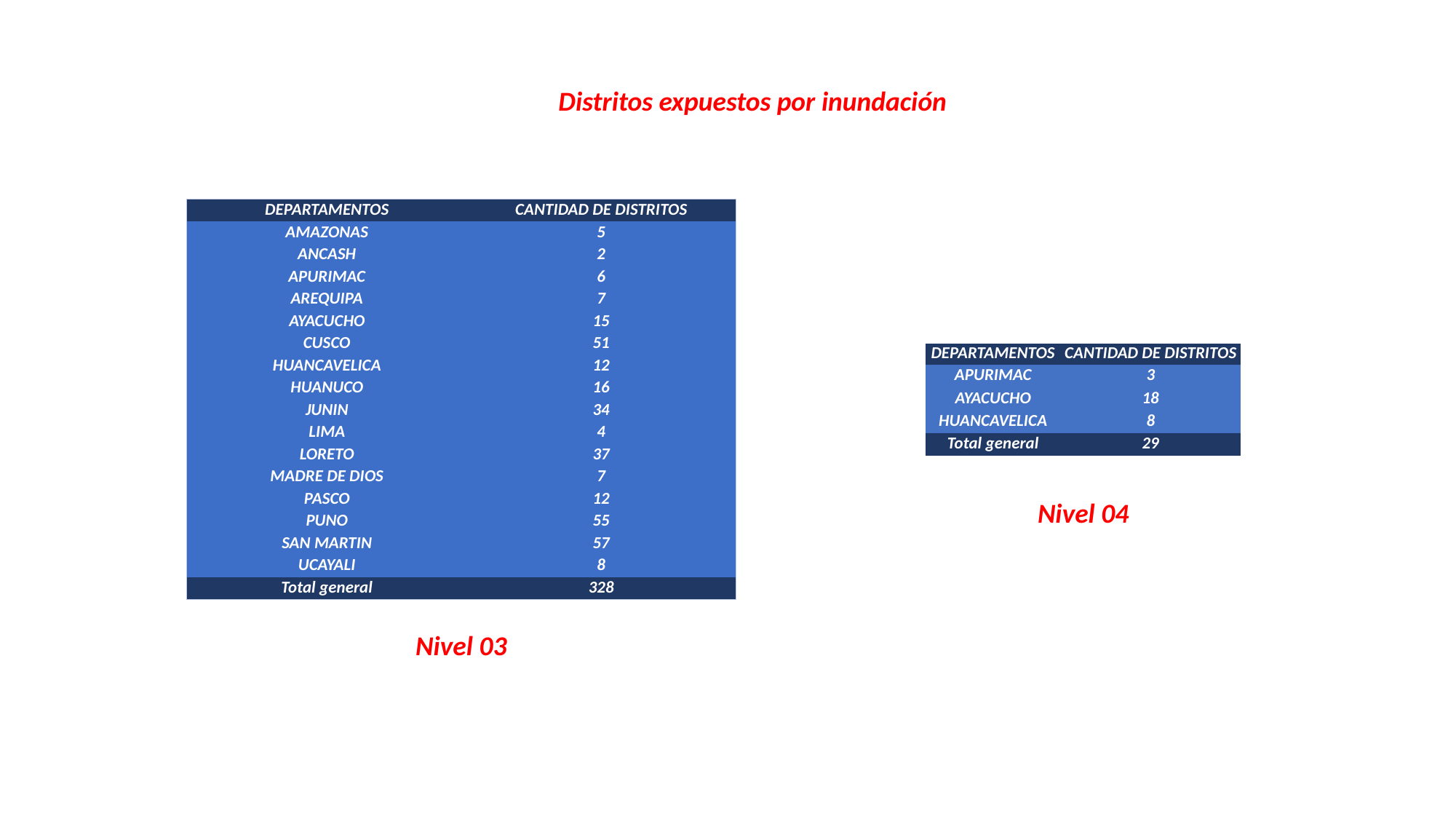

Distritos expuestos por inundación
| DEPARTAMENTOS | CANTIDAD DE DISTRITOS |
| --- | --- |
| AMAZONAS | 5 |
| ANCASH | 2 |
| APURIMAC | 6 |
| AREQUIPA | 7 |
| AYACUCHO | 15 |
| CUSCO | 51 |
| HUANCAVELICA | 12 |
| HUANUCO | 16 |
| JUNIN | 34 |
| LIMA | 4 |
| LORETO | 37 |
| MADRE DE DIOS | 7 |
| PASCO | 12 |
| PUNO | 55 |
| SAN MARTIN | 57 |
| UCAYALI | 8 |
| Total general | 328 |
| DEPARTAMENTOS | CANTIDAD DE DISTRITOS |
| --- | --- |
| APURIMAC | 3 |
| AYACUCHO | 18 |
| HUANCAVELICA | 8 |
| Total general | 29 |
Nivel 04
Nivel 03